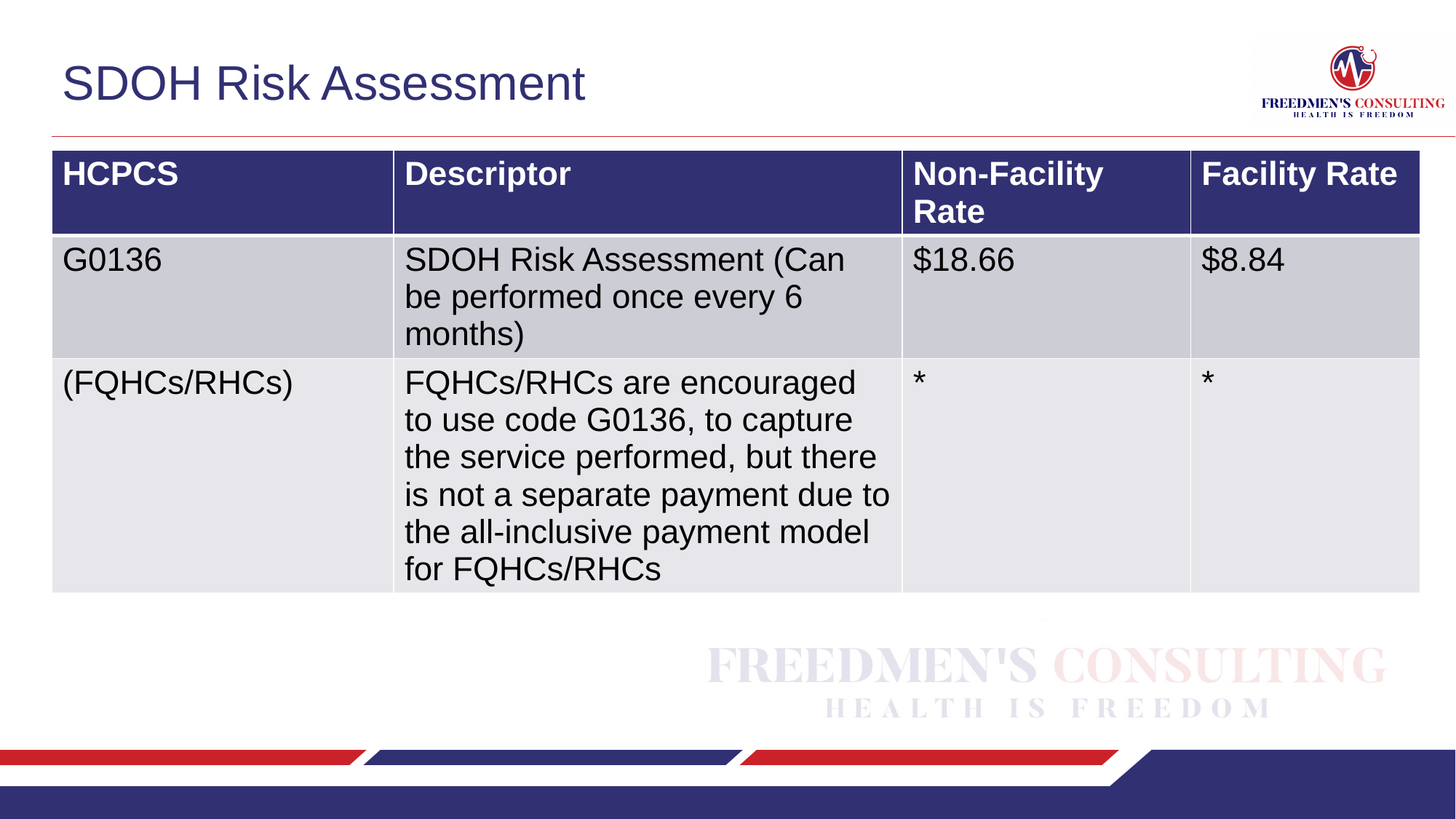

# SDOH Risk Assessment
| HCPCS | Descriptor | Non-Facility Rate | Facility Rate |
| --- | --- | --- | --- |
| G0136 | SDOH Risk Assessment (Can be performed once every 6 months) | $18.66 | $8.84 |
| (FQHCs/RHCs) | FQHCs/RHCs are encouraged to use code G0136, to capture the service performed, but there is not a separate payment due to the all-inclusive payment model for FQHCs/RHCs | \* | \* |